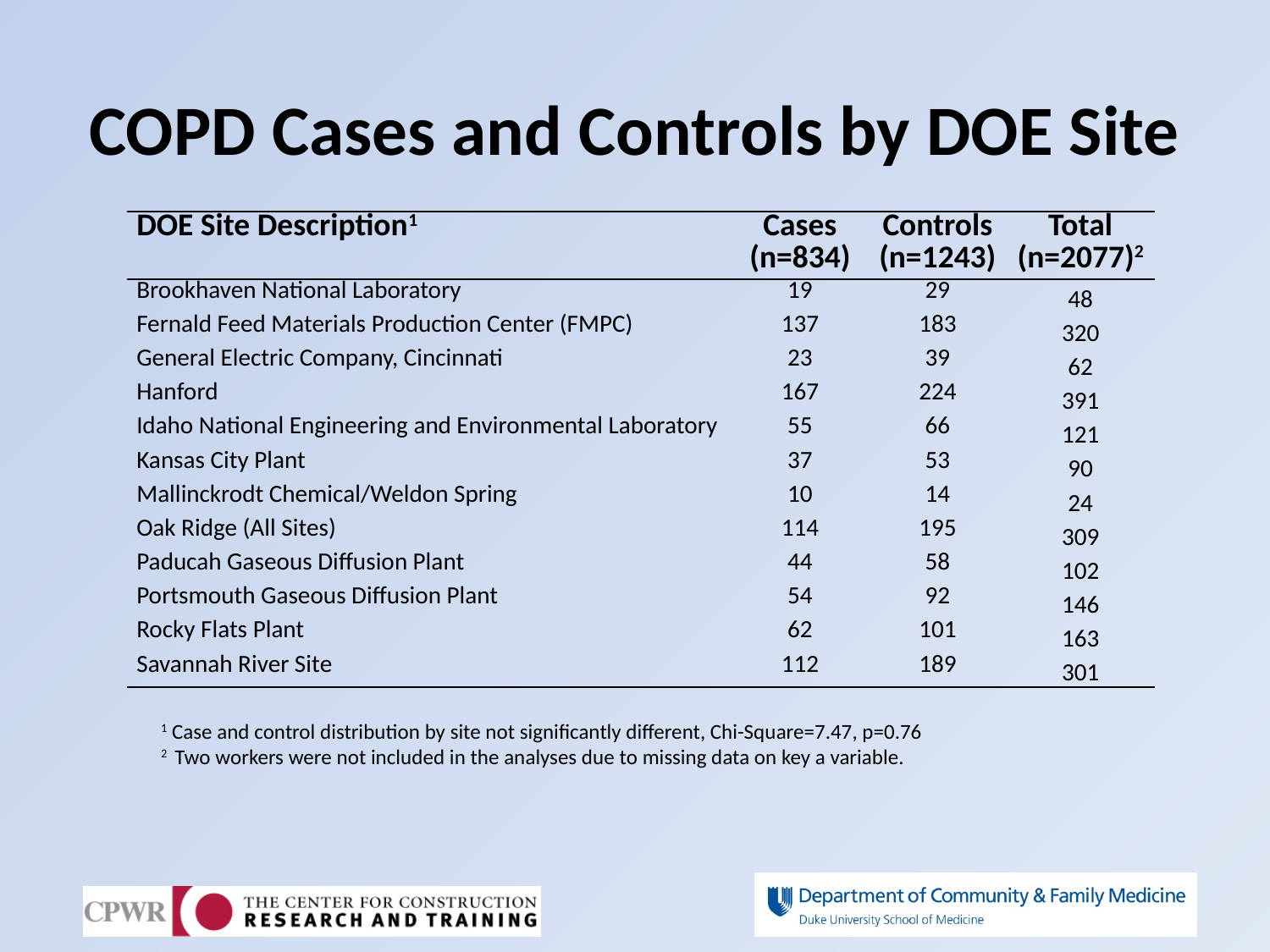

# COPD Cases and Controls by DOE Site
| DOE Site Description1 | Cases (n=834) | Controls (n=1243) | Total (n=2077)2 |
| --- | --- | --- | --- |
| Brookhaven National Laboratory | 19 | 29 | 48 |
| Fernald Feed Materials Production Center (FMPC) | 137 | 183 | 320 |
| General Electric Company, Cincinnati | 23 | 39 | 62 |
| Hanford | 167 | 224 | 391 |
| Idaho National Engineering and Environmental Laboratory | 55 | 66 | 121 |
| Kansas City Plant | 37 | 53 | 90 |
| Mallinckrodt Chemical/Weldon Spring | 10 | 14 | 24 |
| Oak Ridge (All Sites) | 114 | 195 | 309 |
| Paducah Gaseous Diffusion Plant | 44 | 58 | 102 |
| Portsmouth Gaseous Diffusion Plant | 54 | 92 | 146 |
| Rocky Flats Plant | 62 | 101 | 163 |
| Savannah River Site | 112 | 189 | 301 |
1 Case and control distribution by site not significantly different, Chi-Square=7.47, p=0.76
2  Two workers were not included in the analyses due to missing data on key a variable.